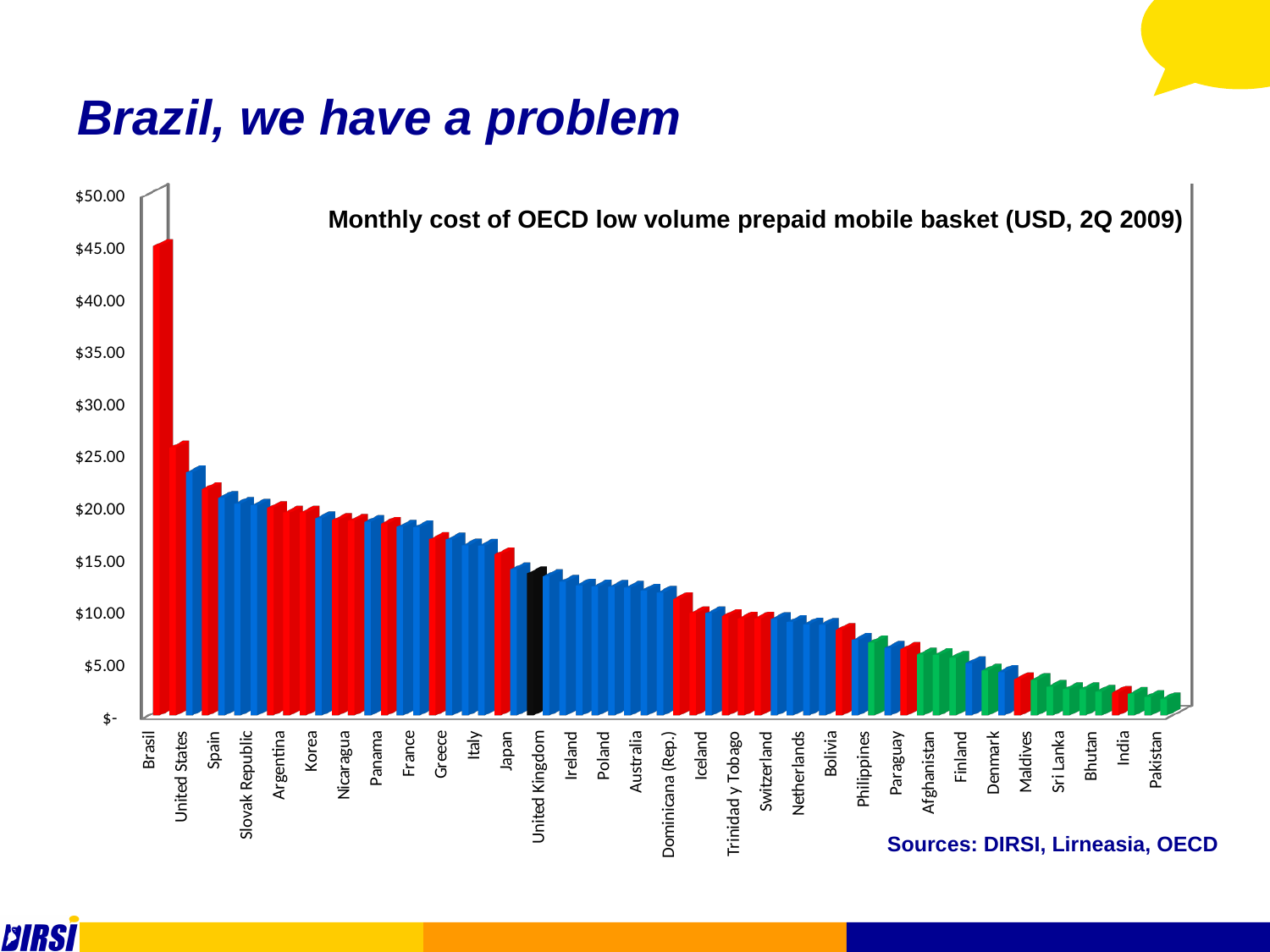

# Brazil, we have a problem

[unsupported chart]

Monthly cost of OECD low volume prepaid mobile basket (USD, 2Q 2009)
Sources: DIRSI, Lirneasia, OECD